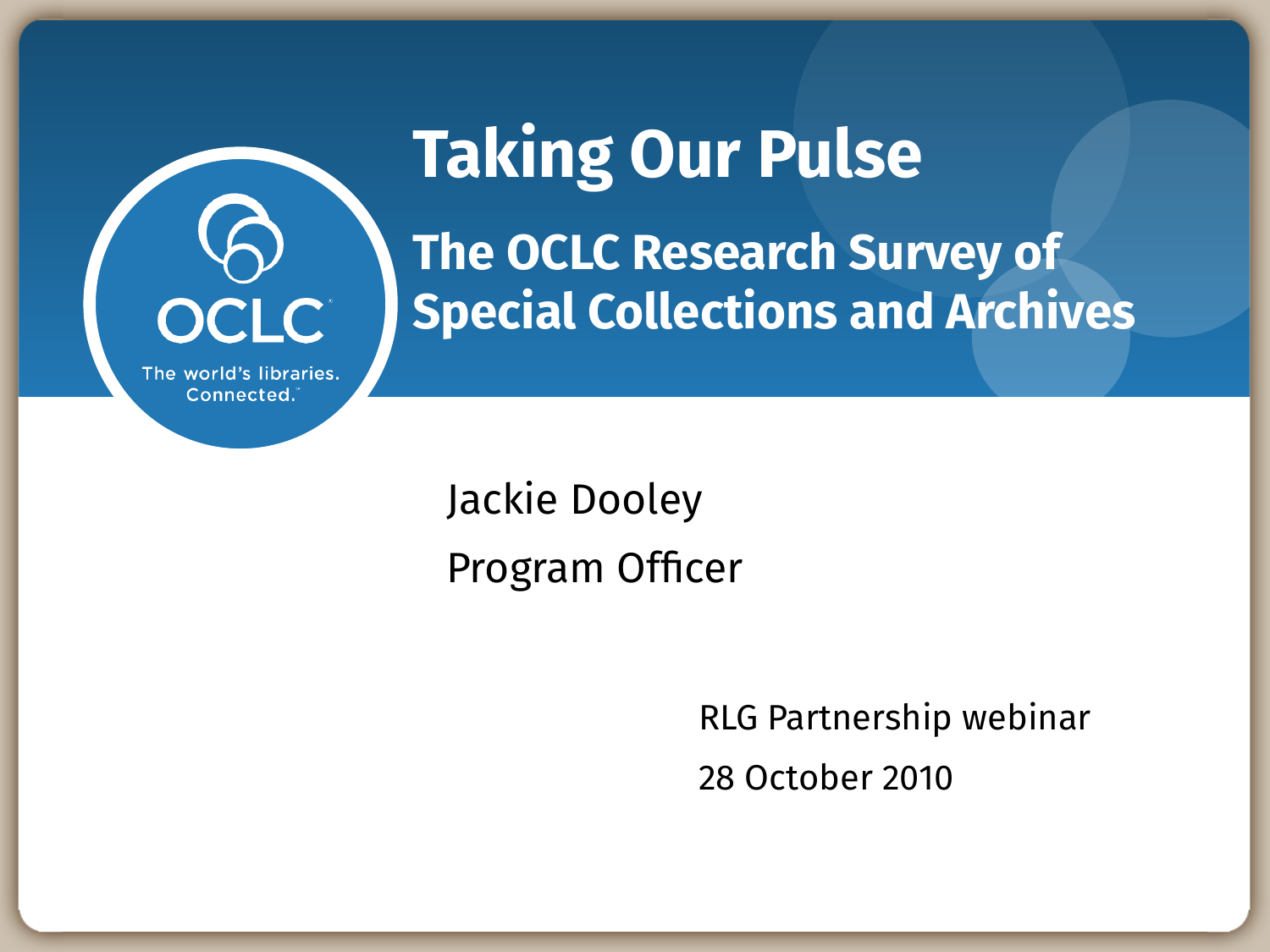

# Taking Our Pulse The OCLC Research Survey of Special Collections and Archives
Jackie Dooley
Program Officer

		RLG Partnership webinar
		28 October 2010